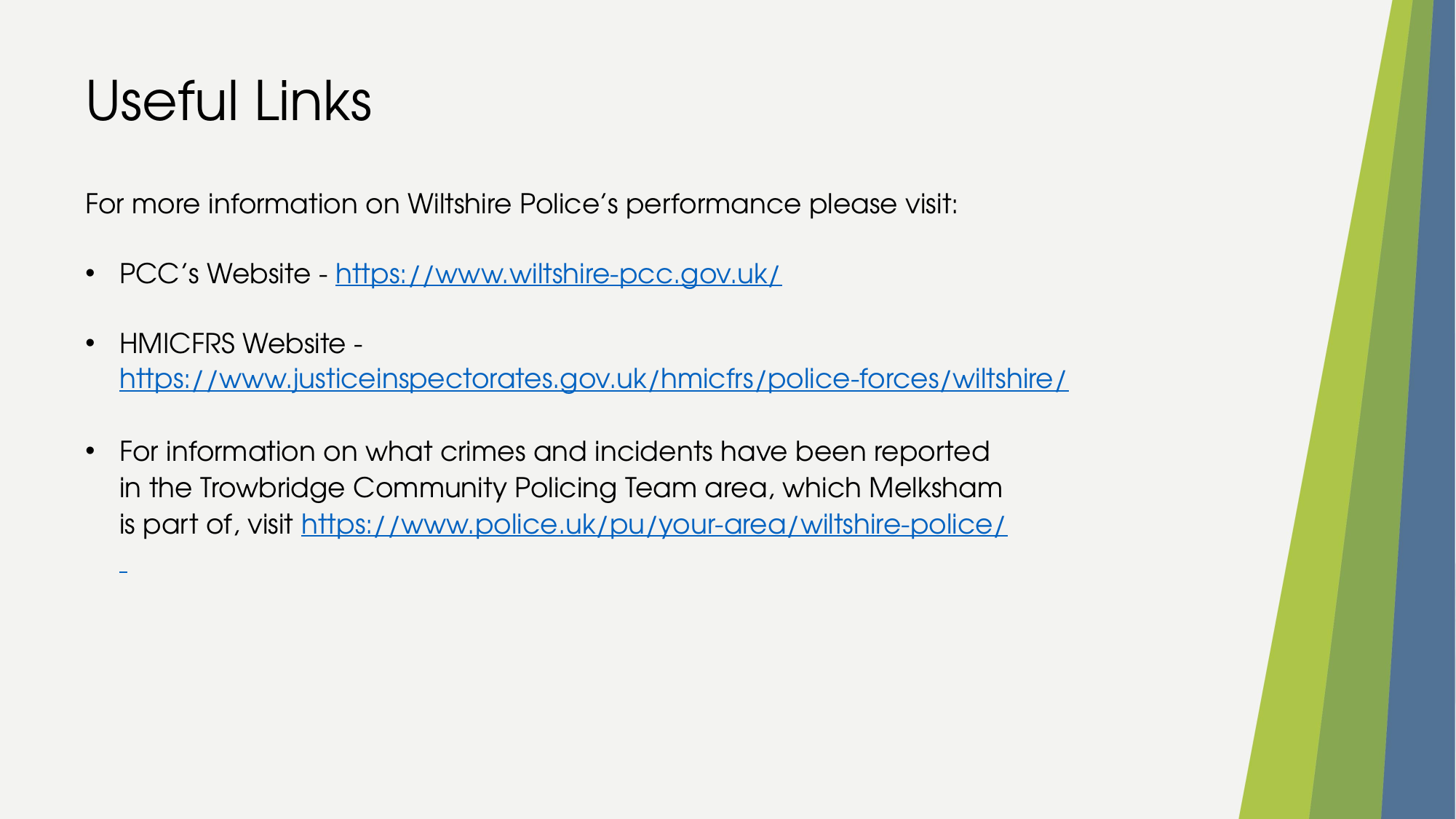

Useful Links
For more information on Wiltshire Police’s performance please visit:

PCC’s Website - https://www.wiltshire-pcc.gov.uk/

HMICFRS Website - https://www.justiceinspectorates.gov.uk/hmicfrs/police-forces/wiltshire/

For information on what crimes and incidents have been reported in the Trowbridge Community Policing Team area, which Melksham is part of, visit https://www.police.uk/pu/your-area/wiltshire-police/